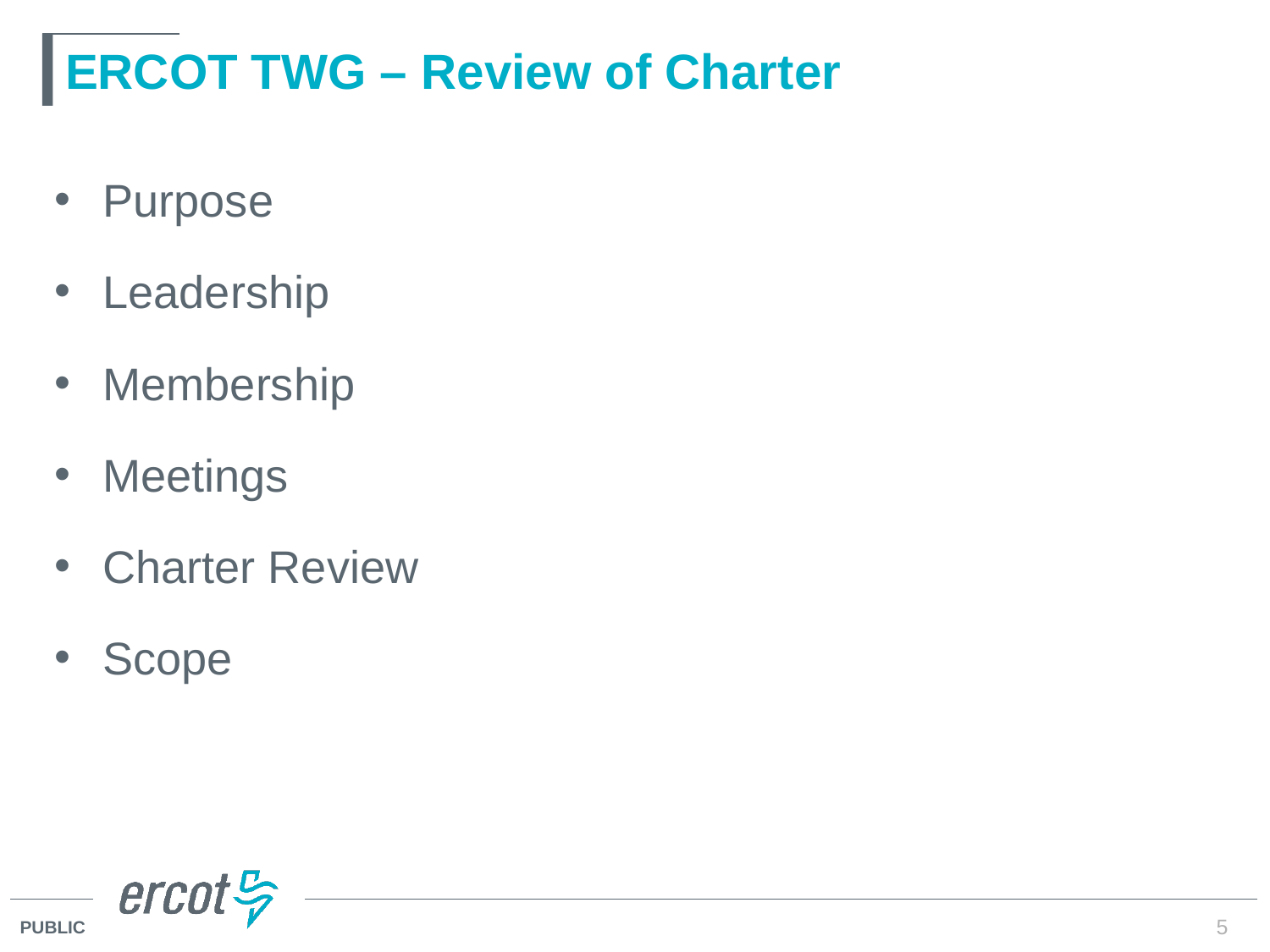

# ERCOT TWG – Review of Charter
Purpose
Leadership
Membership
Meetings
Charter Review
Scope
5